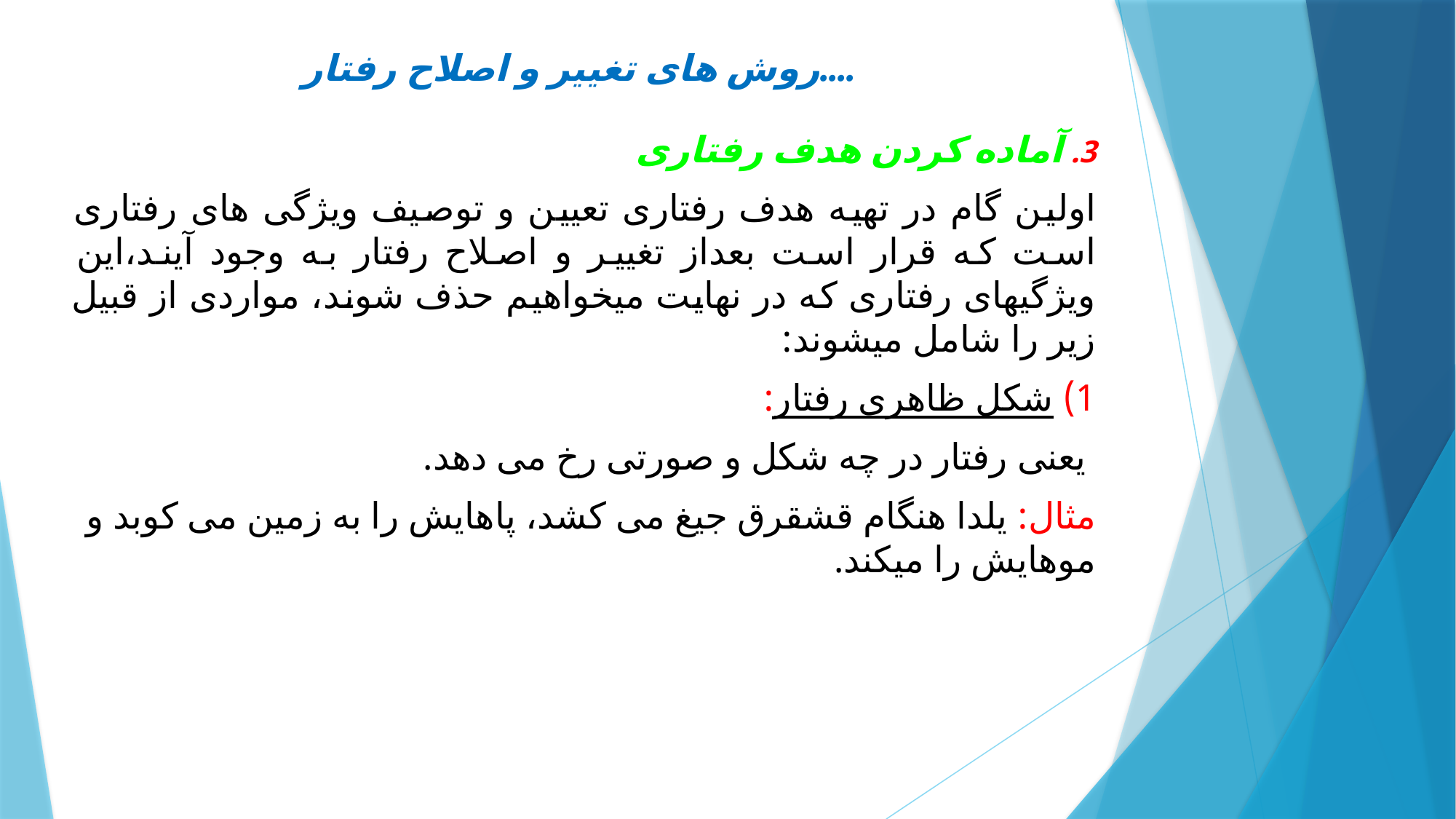

# روش های تغییر و اصلاح رفتار....
3. آماده کردن هدف رفتاری
اولین گام در تهیه هدف رفتاری تعیین و توصیف ویژگی های رفتاری است که قرار است بعداز تغییر و اصلاح رفتار به وجود آیند،این ویژگی‏های رفتاری که در نهایت می‏خواهیم حذف شوند، مواردی از قبیل زیر را شامل می‏شوند:
1) شکل ظاهری رفتار:
 یعنی رفتار در چه شکل و صورتی رخ می دهد.
مثال: یلدا هنگام قشقرق جیغ می کشد، پاهایش را به زمین می کوبد و موهایش را میکند.